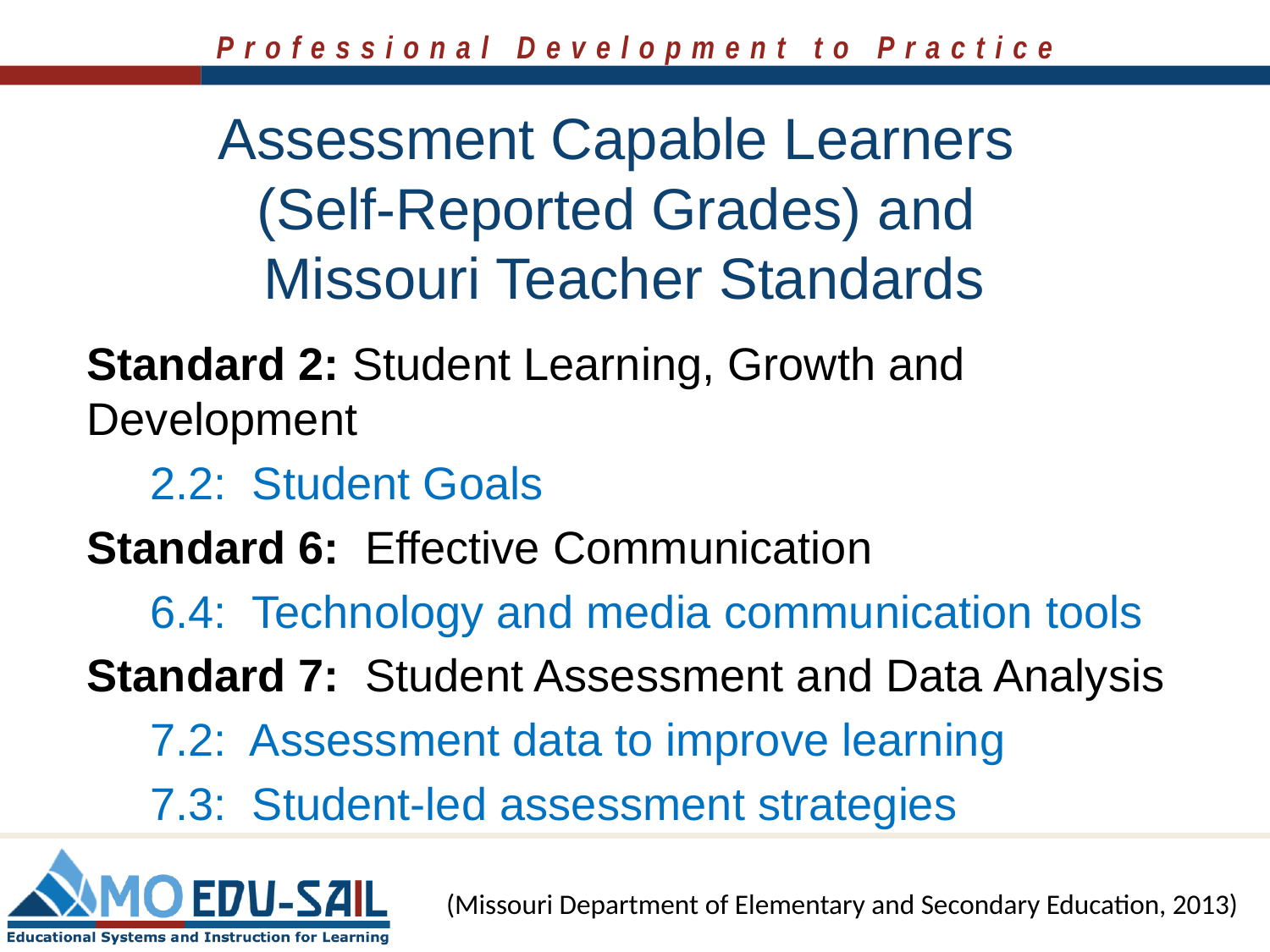

# Assessment Capable Learners (Self-Reported Grades) and Missouri Teacher Standards
Standard 2: Student Learning, Growth and Development
2.2:  Student Goals
Standard 6:  Effective Communication
6.4:  Technology and media communication tools
Standard 7:  Student Assessment and Data Analysis
7.2:  Assessment data to improve learning
7.3:  Student-led assessment strategies

(Missouri Department of Elementary and Secondary Education, 2013)